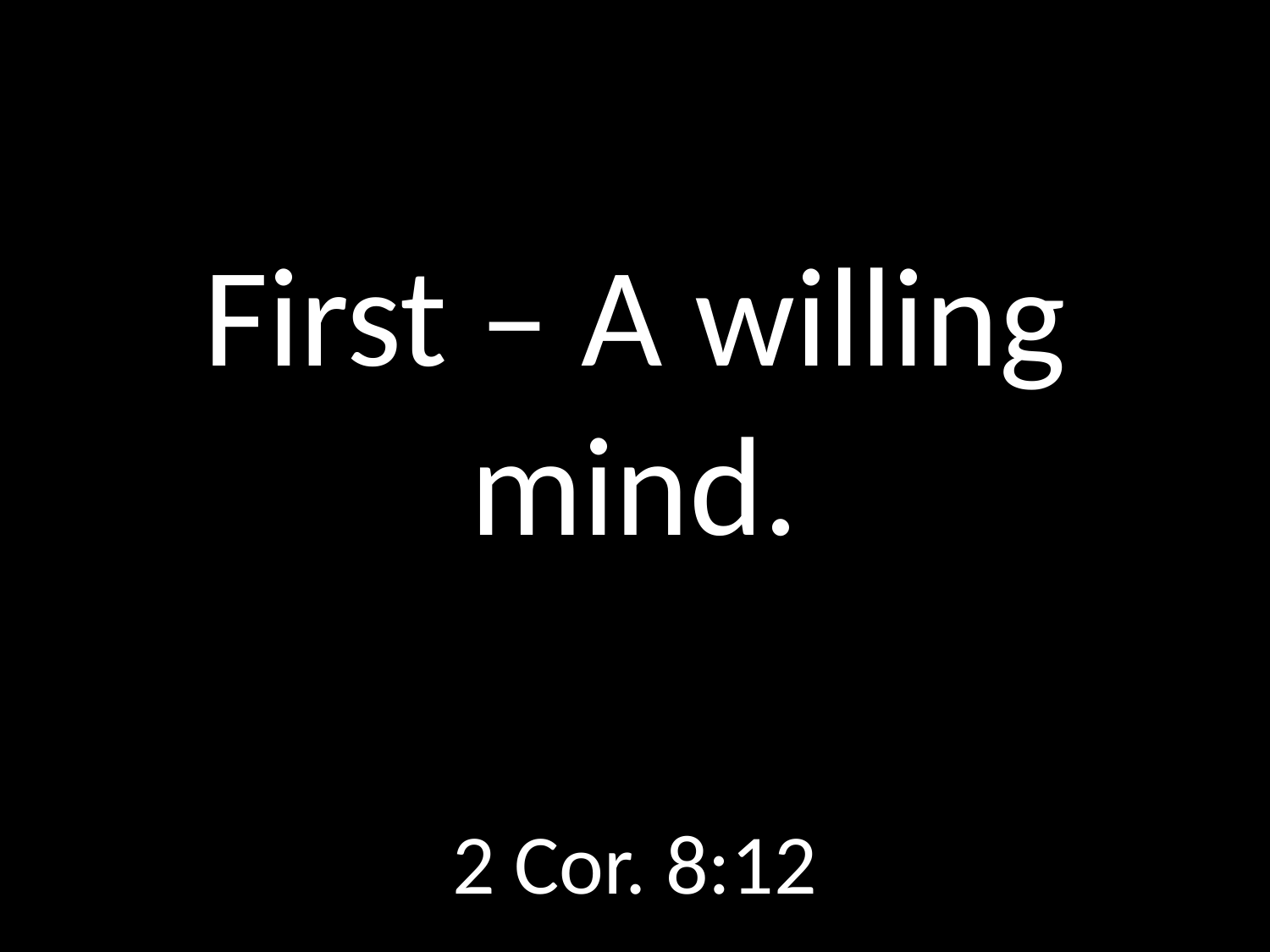

# First – A willing mind.
GOD
GOD
2 Cor. 8:12